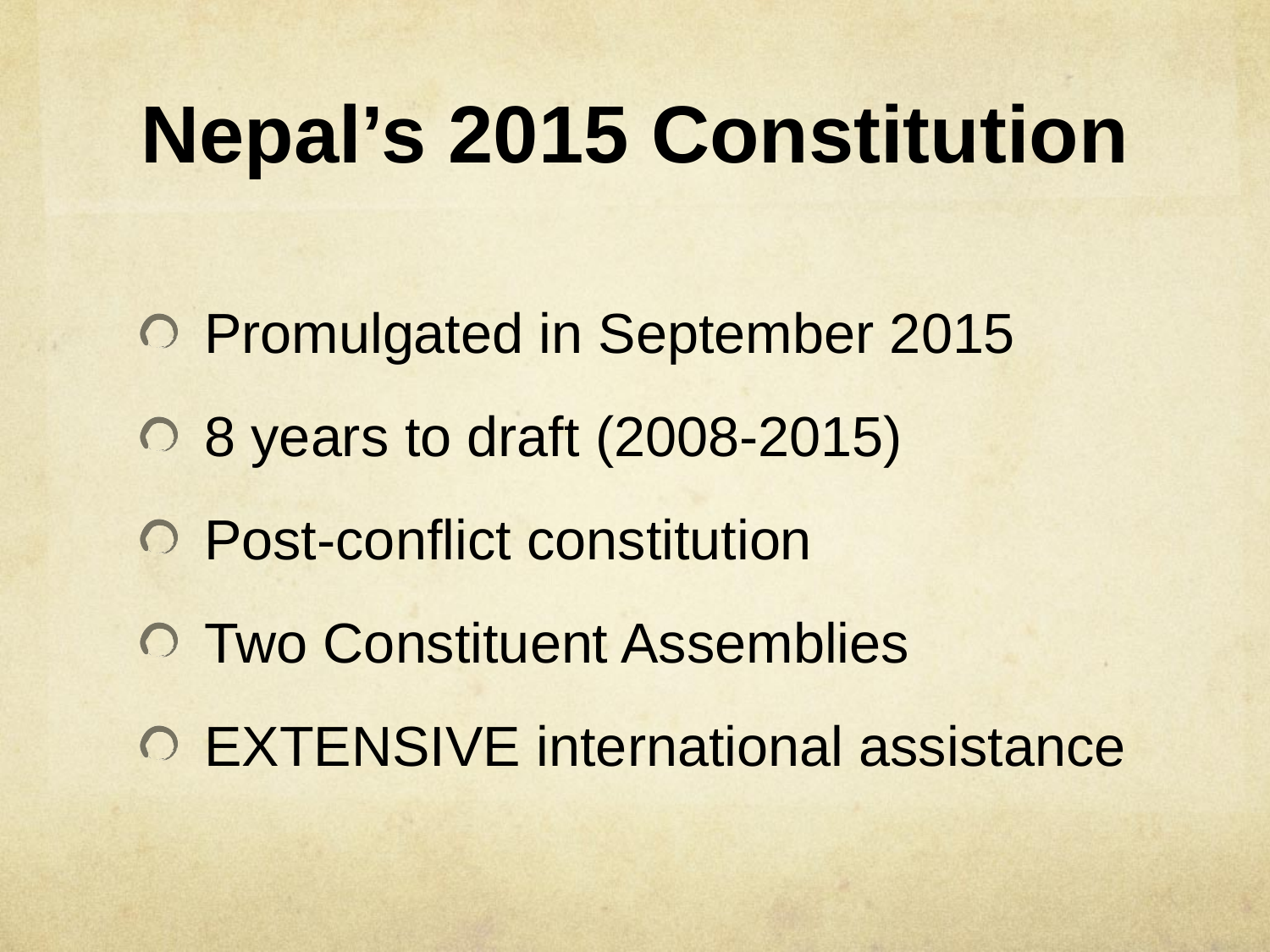

# Nepal’s 2015 Constitution
Promulgated in September 2015
8 years to draft (2008-2015)
Post-conflict constitution
Two Constituent Assemblies
EXTENSIVE international assistance